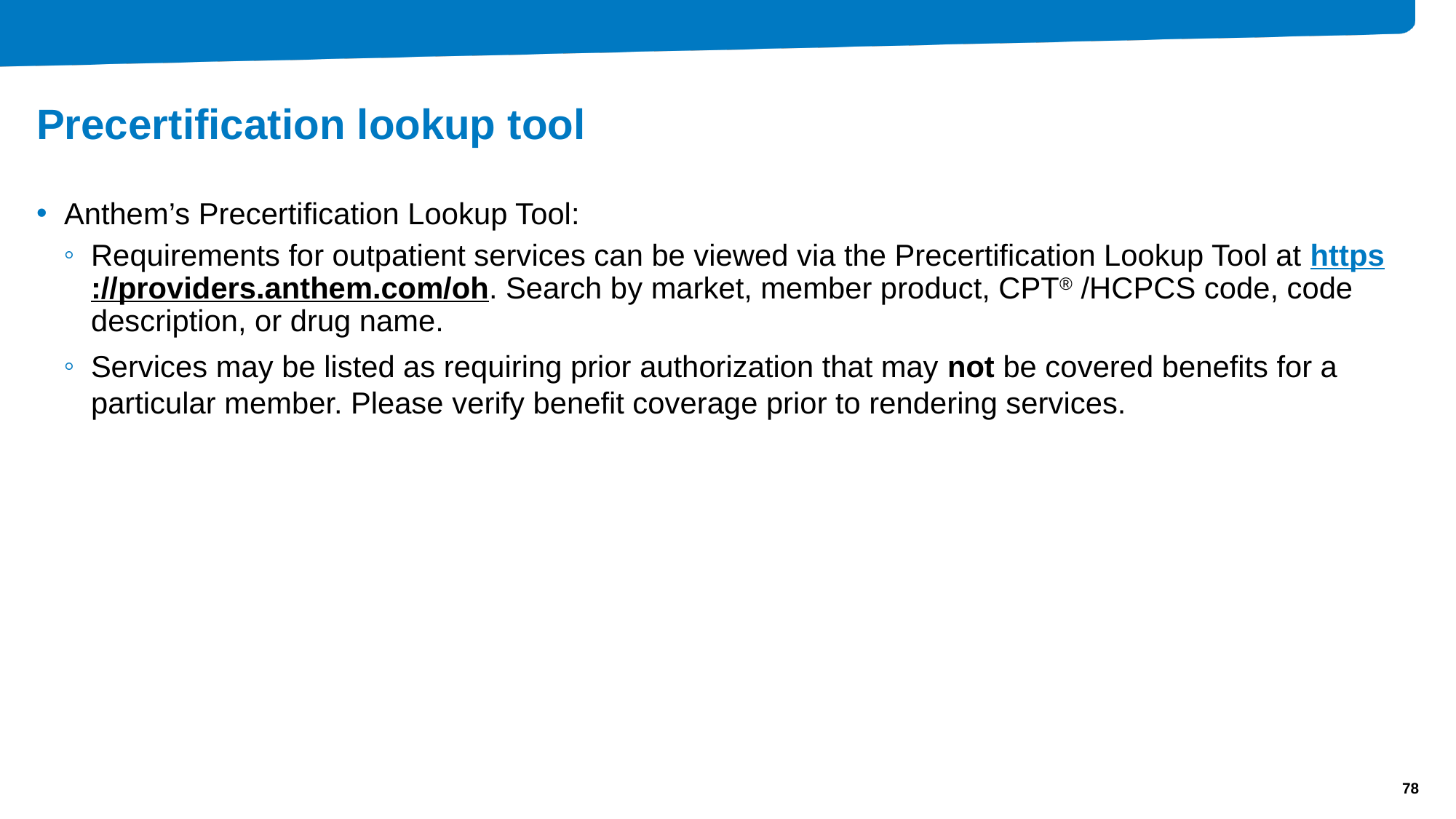

# Precertification lookup tool
Anthem’s Precertification Lookup Tool:
Requirements for outpatient services can be viewed via the Precertification Lookup Tool at https://providers.anthem.com/oh. Search by market, member product, CPT® /HCPCS code, code description, or drug name.
Services may be listed as requiring prior authorization that may not be covered benefits for a particular member. Please verify benefit coverage prior to rendering services.

78